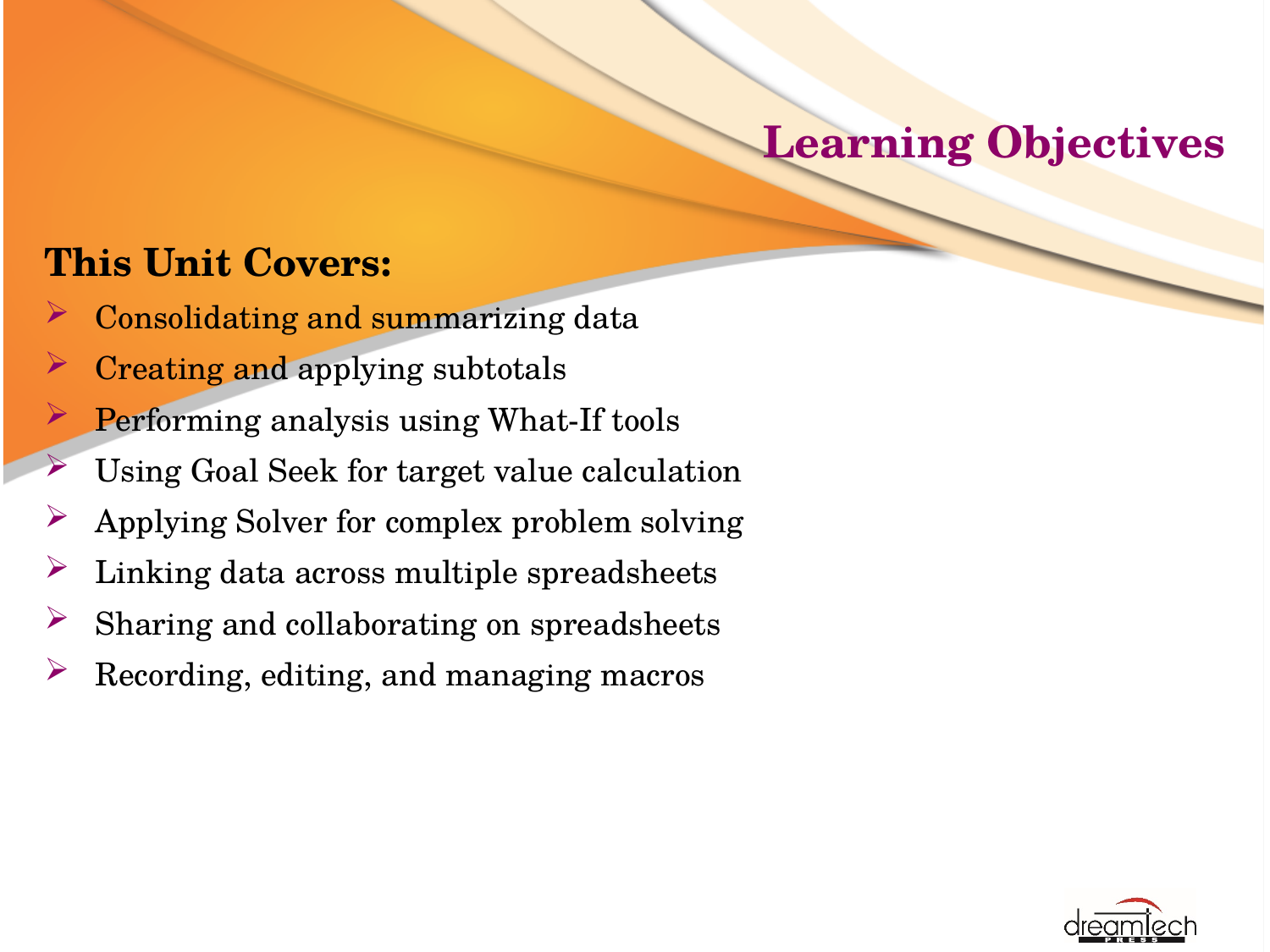

# Learning Objectives
This Unit Covers:
Consolidating and summarizing data
Creating and applying subtotals
Performing analysis using What-If tools
Using Goal Seek for target value calculation
Applying Solver for complex problem solving
Linking data across multiple spreadsheets
Sharing and collaborating on spreadsheets
Recording, editing, and managing macros